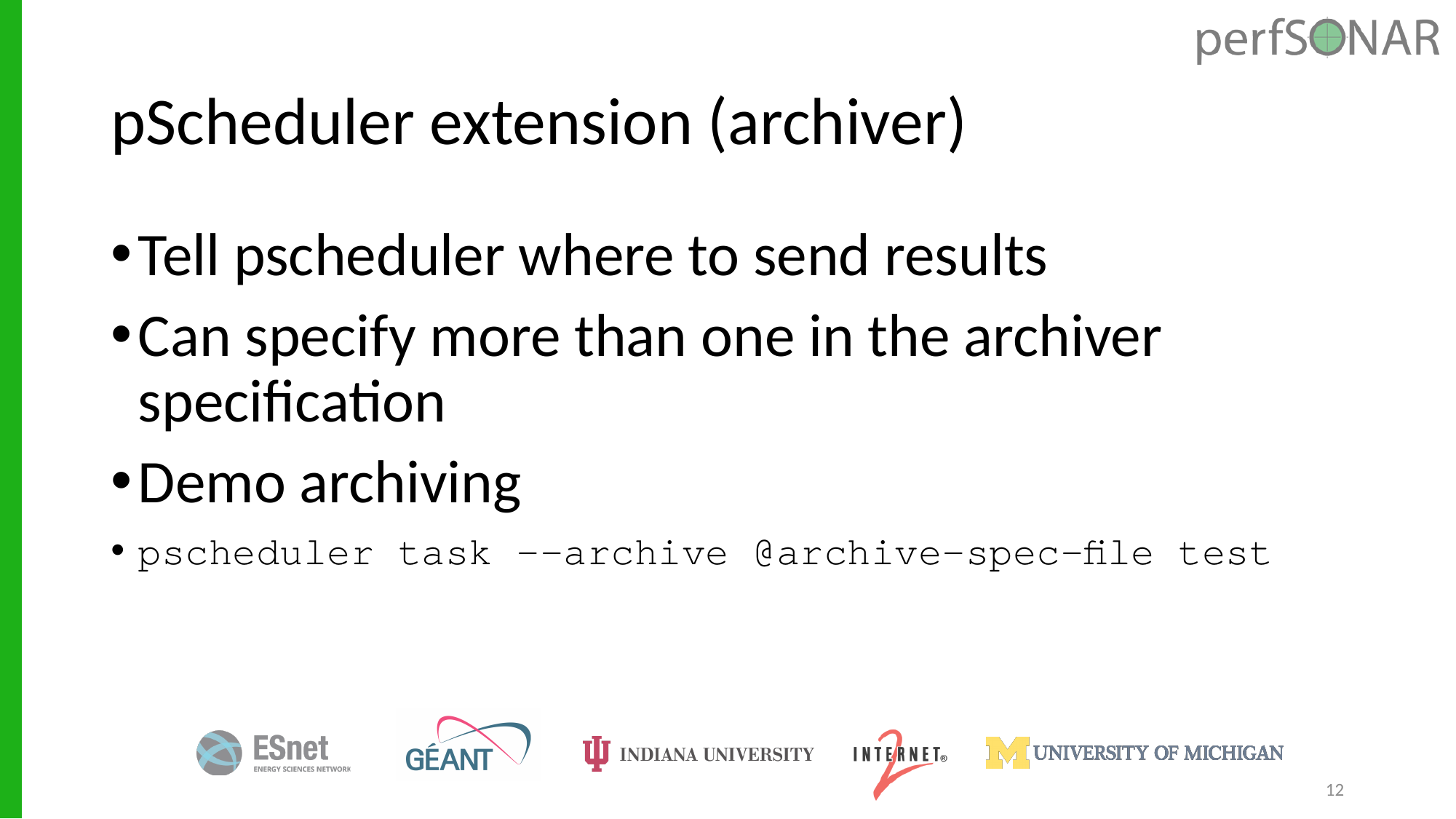

# pScheduler extension (archiver)
Tell pscheduler where to send results
Can specify more than one in the archiver specification
Demo archiving
pscheduler task --archive @archive-spec-file test
12